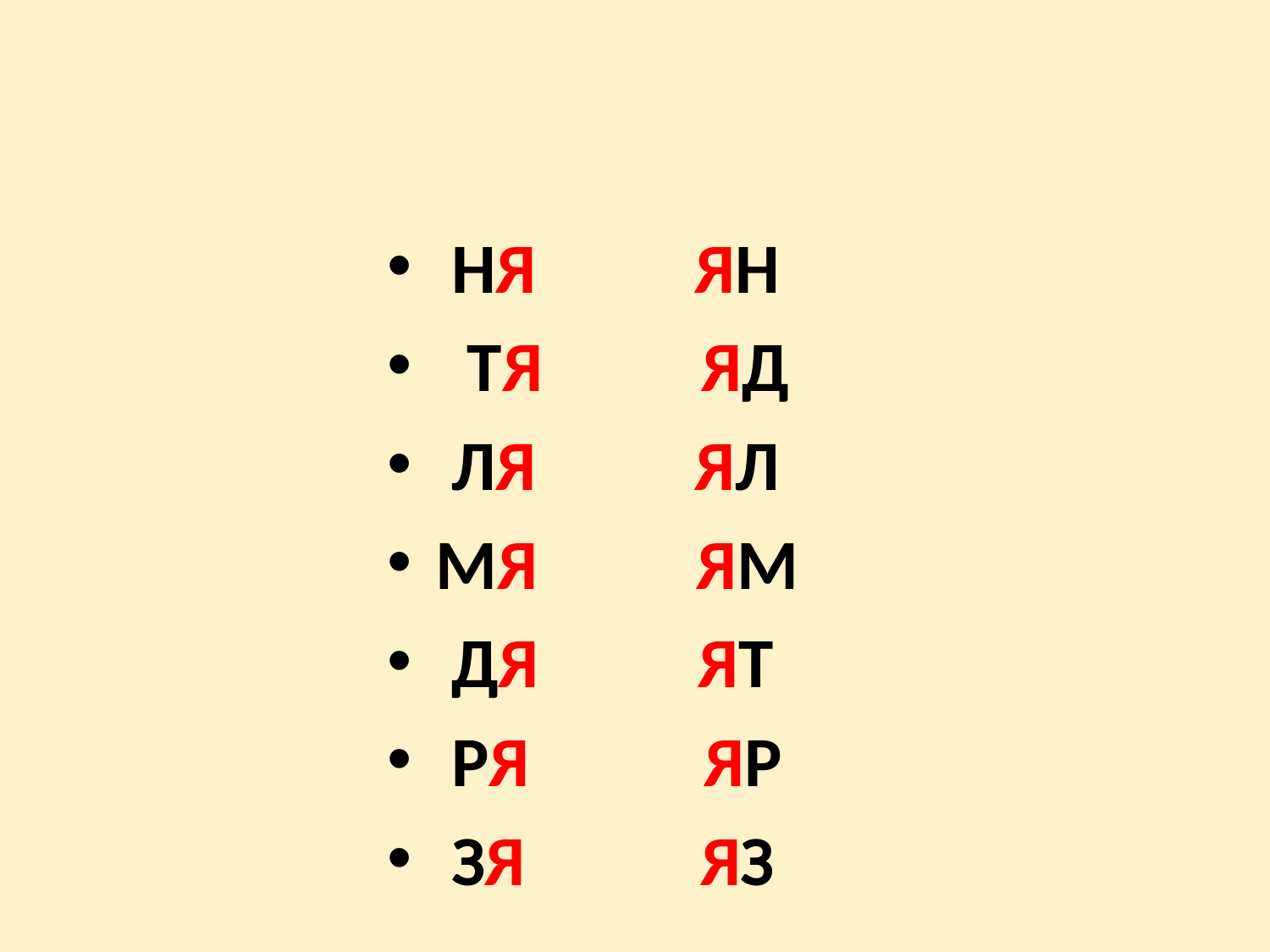

#
 НЯ          ЯН
  ТЯ          ЯД
 ЛЯ          ЯЛ
МЯ          ЯМ
 ДЯ          ЯТ
 РЯ           ЯР
 ЗЯ           ЯЗ